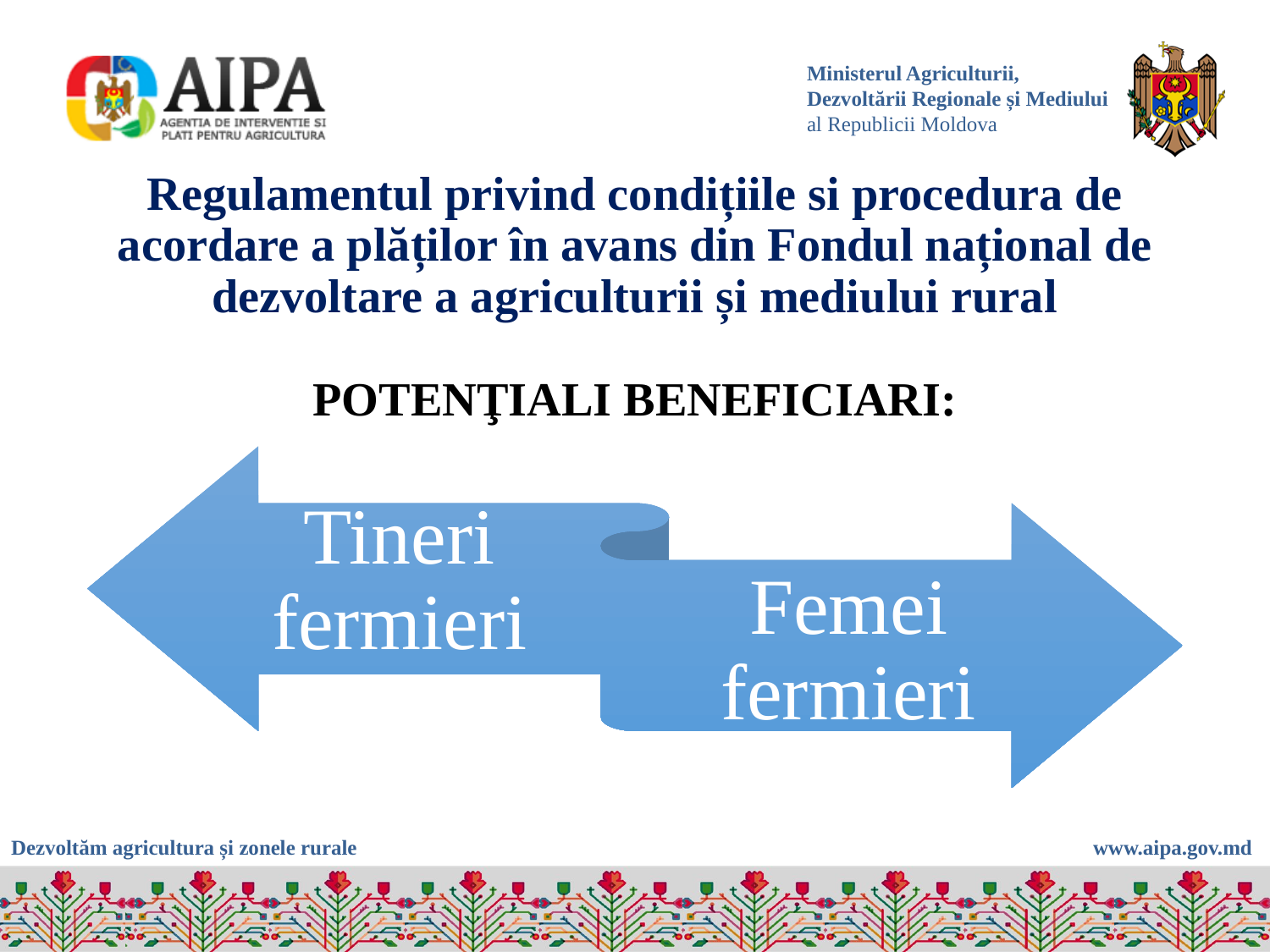

# Regulamentul privind condițiile si procedura de acordare a plăților în avans din Fondul național de dezvoltare a agriculturii și mediului rural POTENŢIALI BENEFICIARI:
Tineri fermieri
Femei fermieri